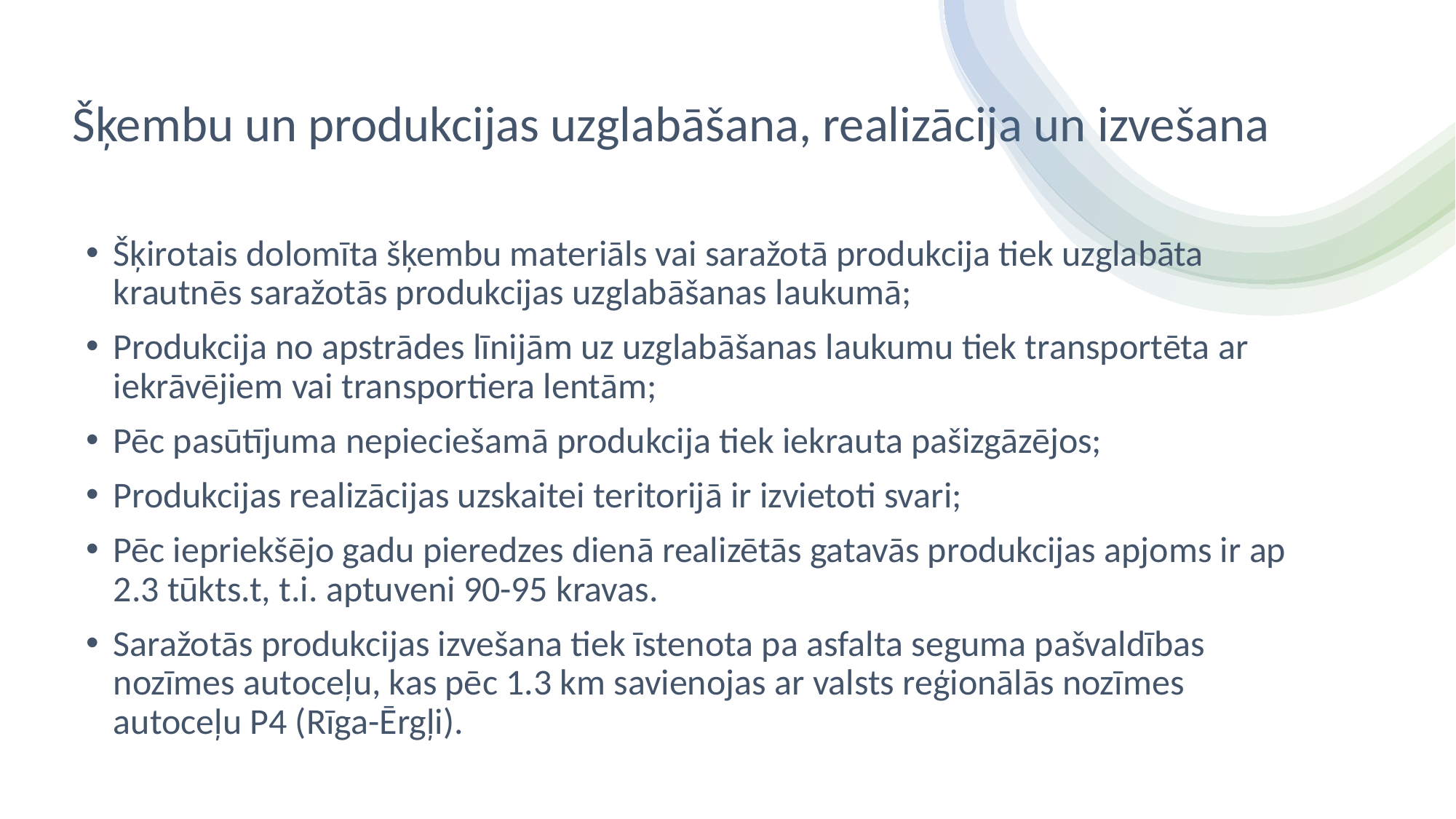

# Šķembu un produkcijas uzglabāšana, realizācija un izvešana
Šķirotais dolomīta šķembu materiāls vai saražotā produkcija tiek uzglabāta krautnēs saražotās produkcijas uzglabāšanas laukumā;
Produkcija no apstrādes līnijām uz uzglabāšanas laukumu tiek transportēta ar iekrāvējiem vai transportiera lentām;
Pēc pasūtījuma nepieciešamā produkcija tiek iekrauta pašizgāzējos;
Produkcijas realizācijas uzskaitei teritorijā ir izvietoti svari;
Pēc iepriekšējo gadu pieredzes dienā realizētās gatavās produkcijas apjoms ir ap 2.3 tūkts.t, t.i. aptuveni 90-95 kravas.
Saražotās produkcijas izvešana tiek īstenota pa asfalta seguma pašvaldības nozīmes autoceļu, kas pēc 1.3 km savienojas ar valsts reģionālās nozīmes autoceļu P4 (Rīga-Ērgļi).